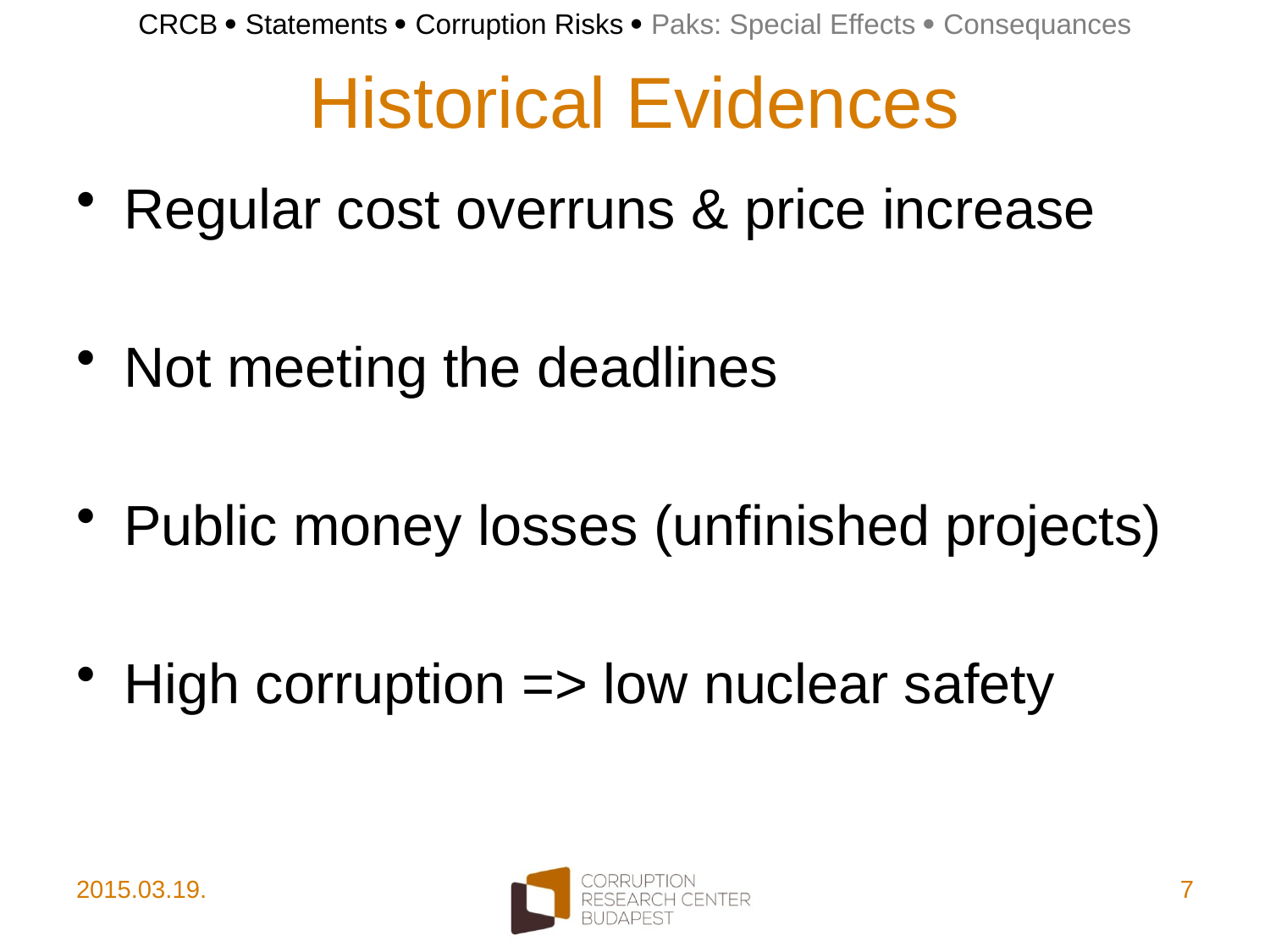

CRCB • Statements • Corruption Risks • Paks: Special Effects • Consequances
# Historical Evidences
Regular cost overruns & price increase

Not meeting the deadlines

Public money losses (unfinished projects)

High corruption => low nuclear safety

2015.03.19.
7